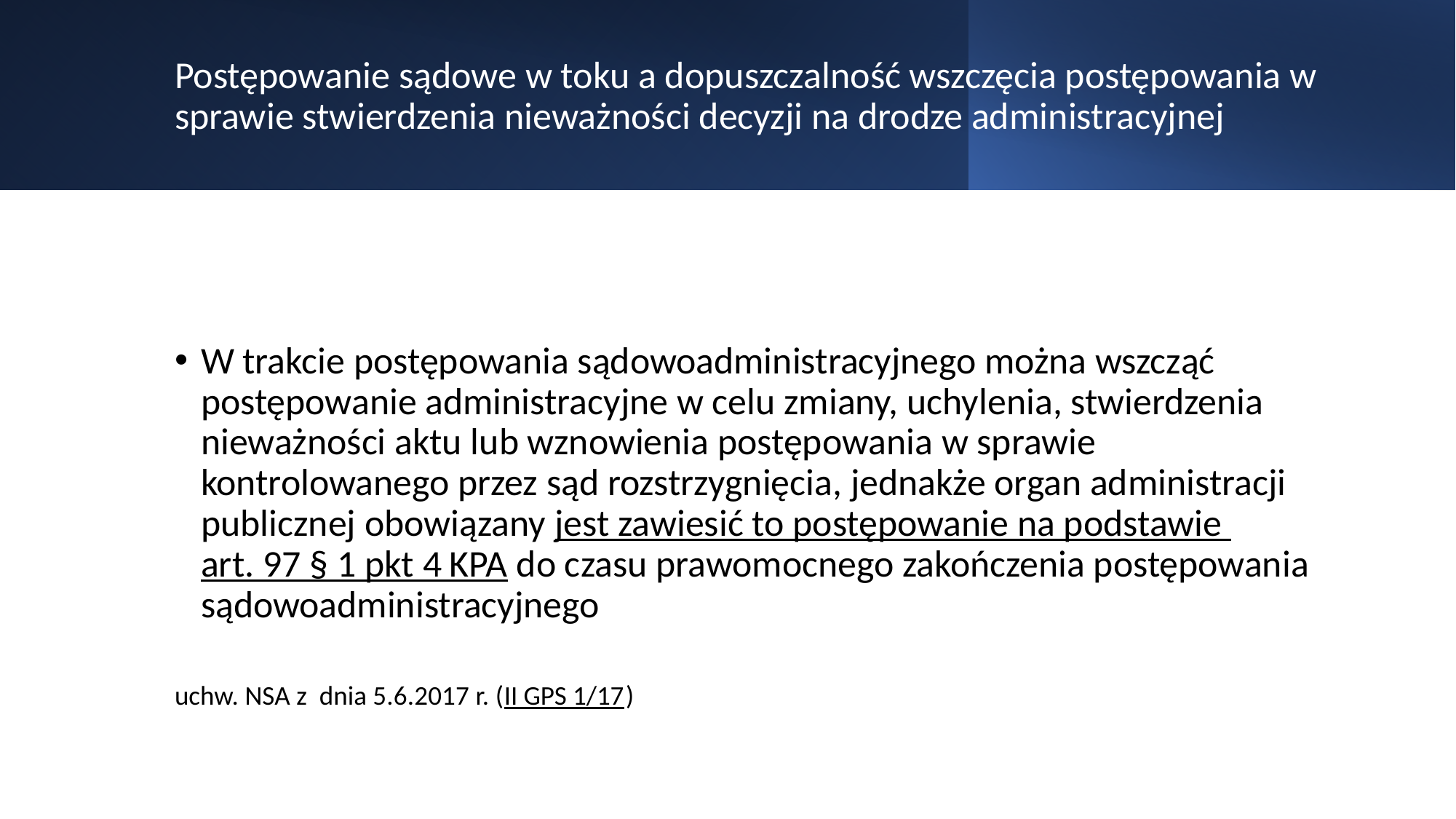

# Postępowanie sądowe w toku a dopuszczalność wszczęcia postępowania w sprawie stwierdzenia nieważności decyzji na drodze administracyjnej

W trakcie postępowania sądowoadministracyjnego można wszcząć postępowanie administracyjne w celu zmiany, uchylenia, stwierdzenia nieważności aktu lub wznowienia postępowania w sprawie kontrolowanego przez sąd rozstrzygnięcia, jednakże organ administracji publicznej obowiązany jest zawiesić to postępowanie na podstawie art. 97 § 1 pkt 4 KPA do czasu prawomocnego zakończenia postępowania sądowoadministracyjnego

uchw. NSA z  dnia 5.6.2017 r. (II GPS 1/17)